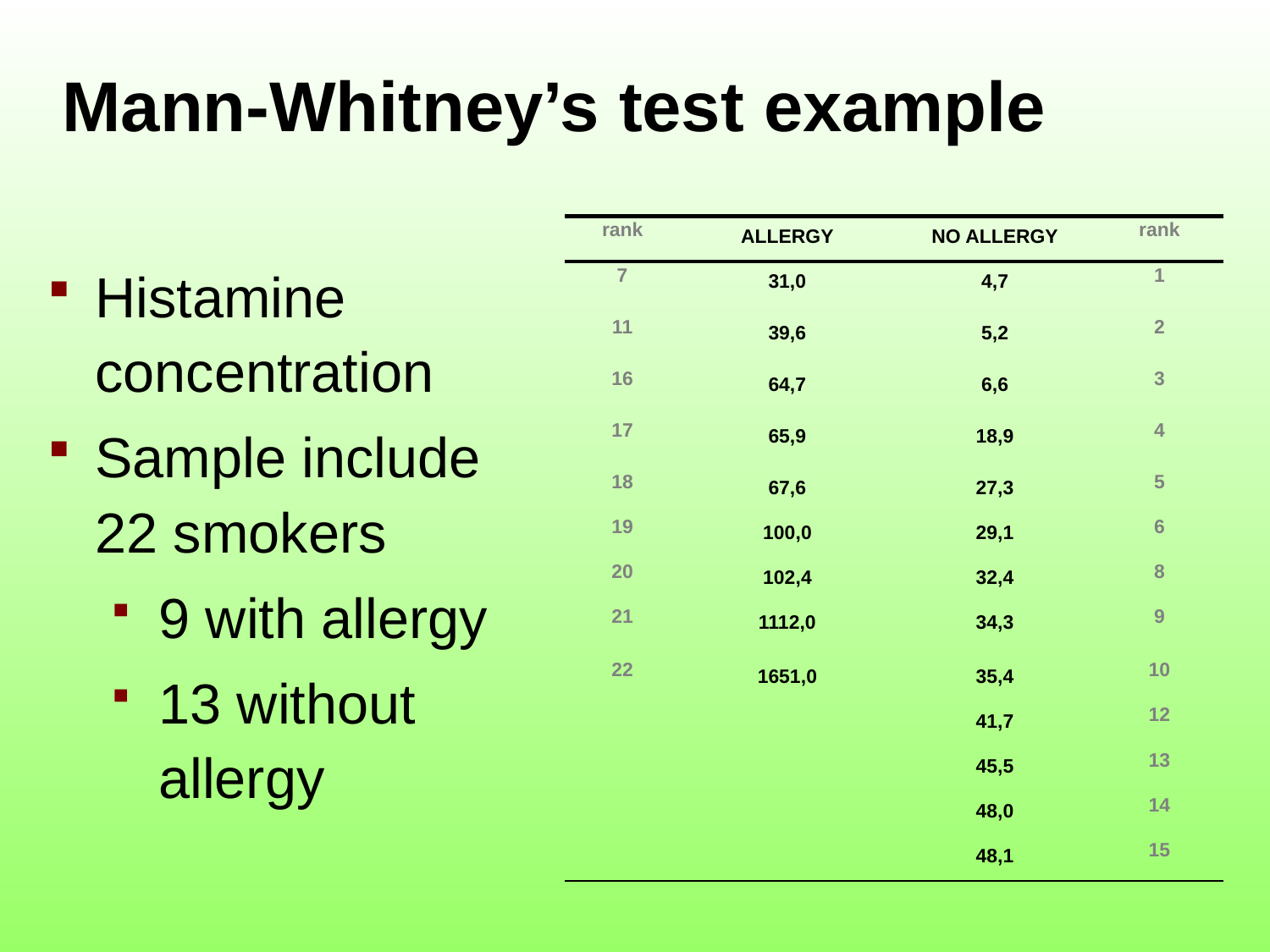

# Mann-Whitney’s test example
| rank | ALLERGY | NO ALLERGY | rank |
| --- | --- | --- | --- |
| 7 | 31,0 | 4,7 | 1 |
| 11 | 39,6 | 5,2 | 2 |
| 16 | 64,7 | 6,6 | 3 |
| 17 | 65,9 | 18,9 | 4 |
| 18 | 67,6 | 27,3 | 5 |
| 19 | 100,0 | 29,1 | 6 |
| 20 | 102,4 | 32,4 | 8 |
| 21 | 1112,0 | 34,3 | 9 |
| 22 | 1651,0 | 35,4 | 10 |
|  |  | 41,7 | 12 |
|  |  | 45,5 | 13 |
|  |  | 48,0 | 14 |
|  |  | 48,1 | 15 |
Histamine concentration
Sample include 22 smokers
9 with allergy
13 without allergy